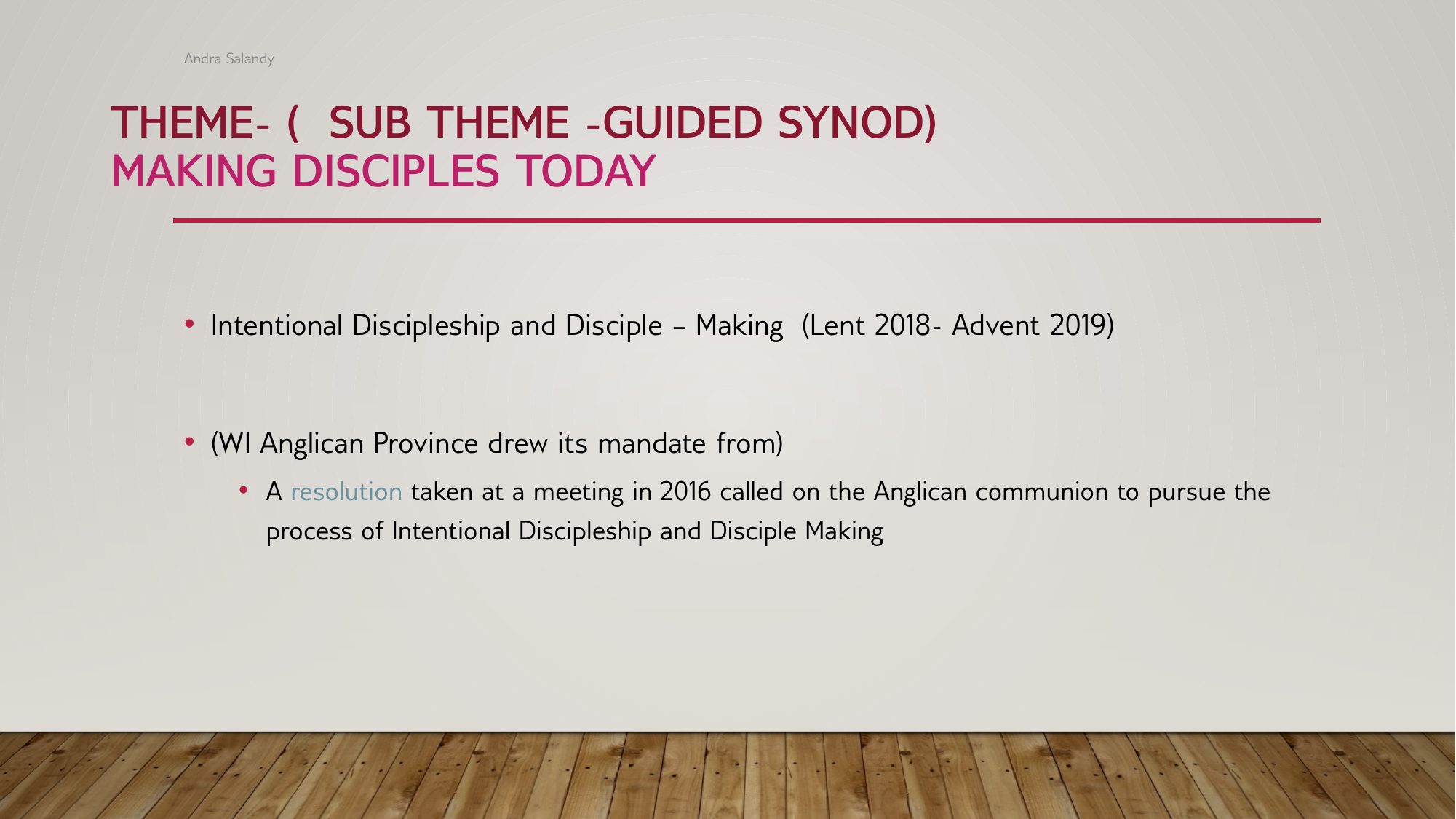

Andra Salandy
# Theme- (  Sub theme -GuideD synod) MAKING DISCIPLES TODAY

Intentional Discipleship and Disciple – Making  (Lent 2018- Advent 2019)

(WI Anglican Province drew its mandate from)
A resolution taken at a meeting in 2016 called on the Anglican communion to pursue the process of Intentional Discipleship and Disciple Making